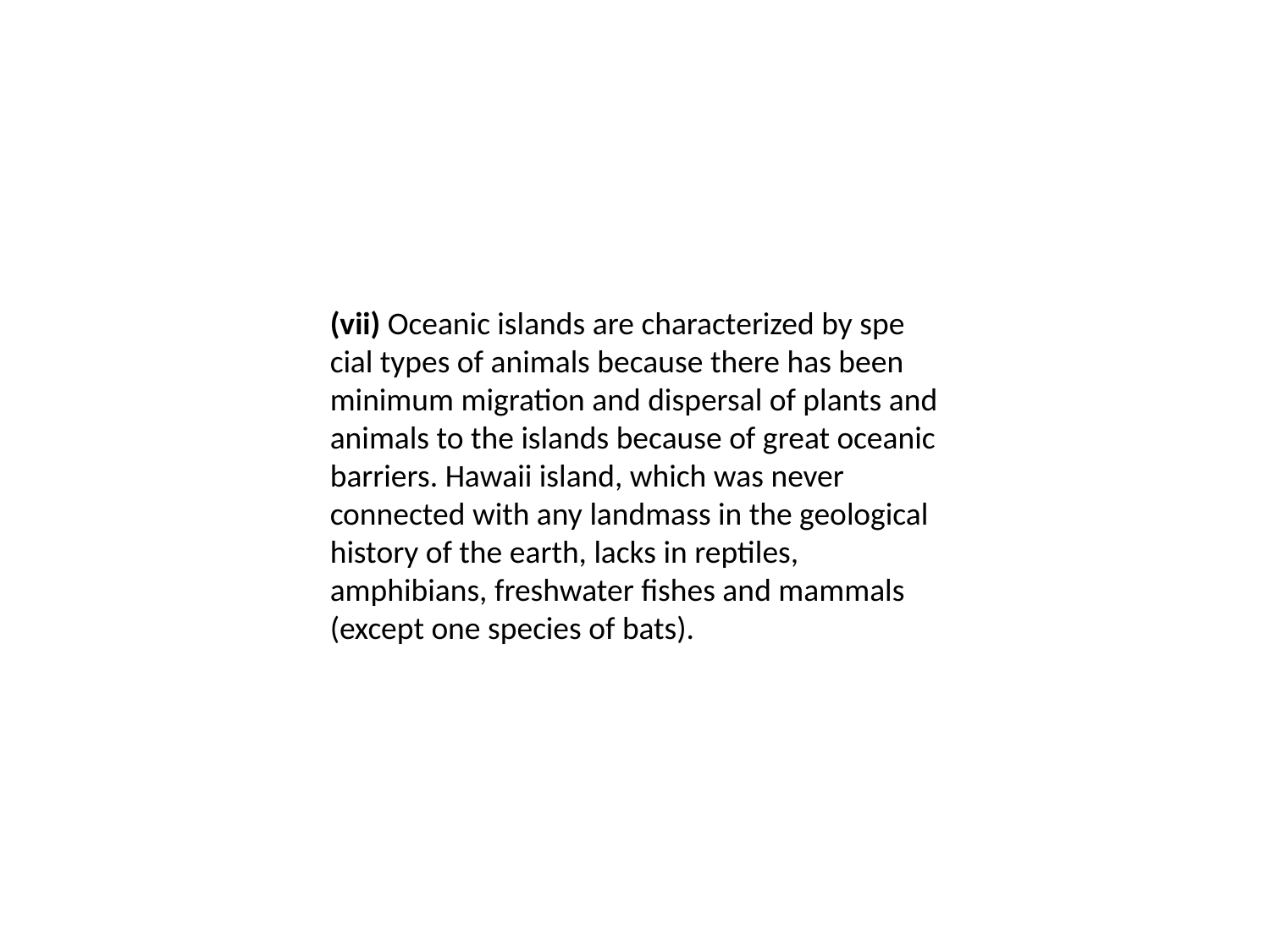

(vii) Oceanic islands are characterized by spe­cial types of animals because there has been minimum migration and dispersal of plants and animals to the islands because of great oceanic barriers. Hawaii is­land, which was never connected with any landmass in the geological history of the earth, lacks in reptiles, amphibians, freshwater fishes and mammals (except one species of bats).